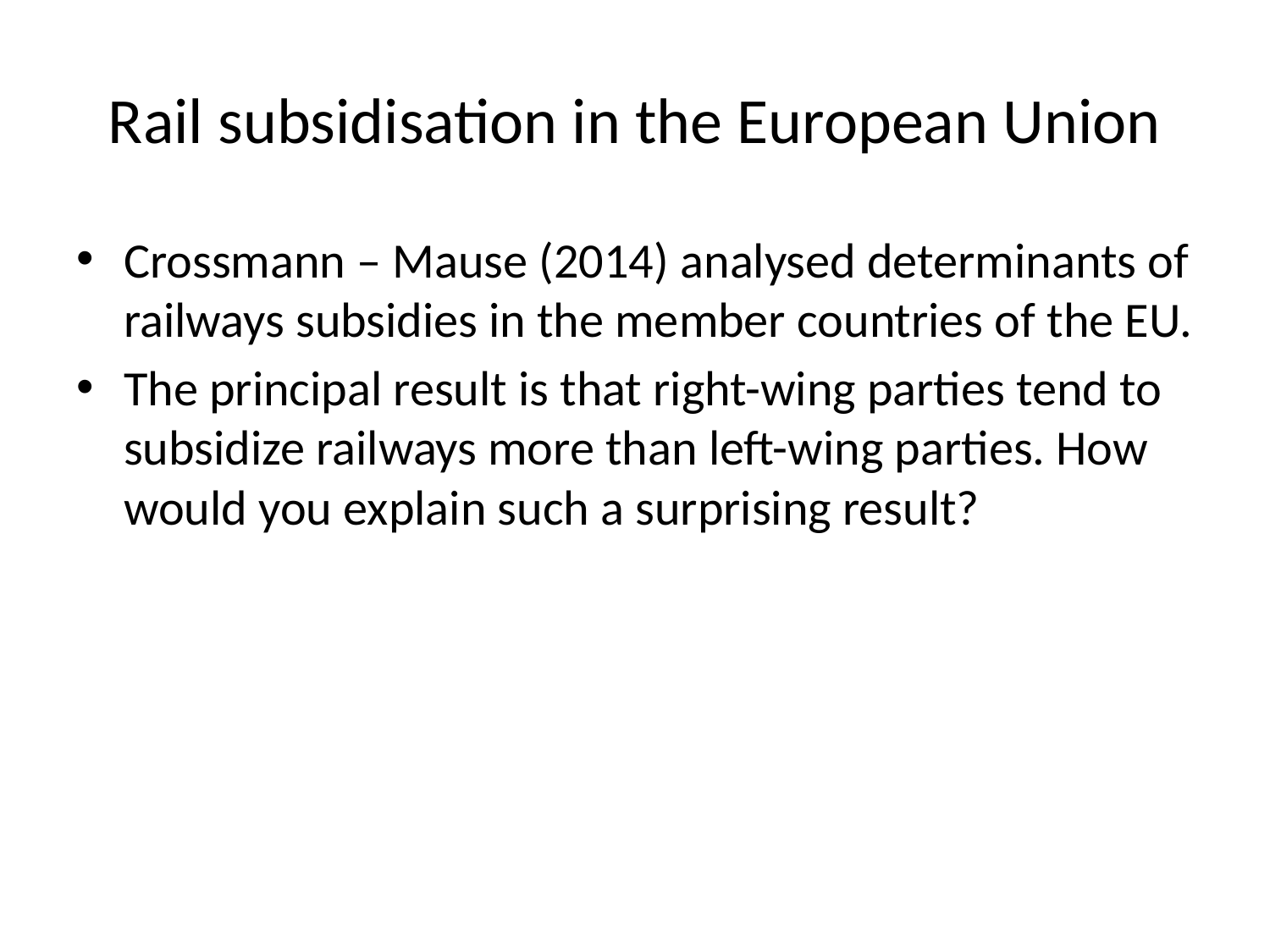

# Rail subsidisation in the European Union
Crossmann – Mause (2014) analysed determinants of railways subsidies in the member countries of the EU.
The principal result is that right-wing parties tend to subsidize railways more than left-wing parties. How would you explain such a surprising result?